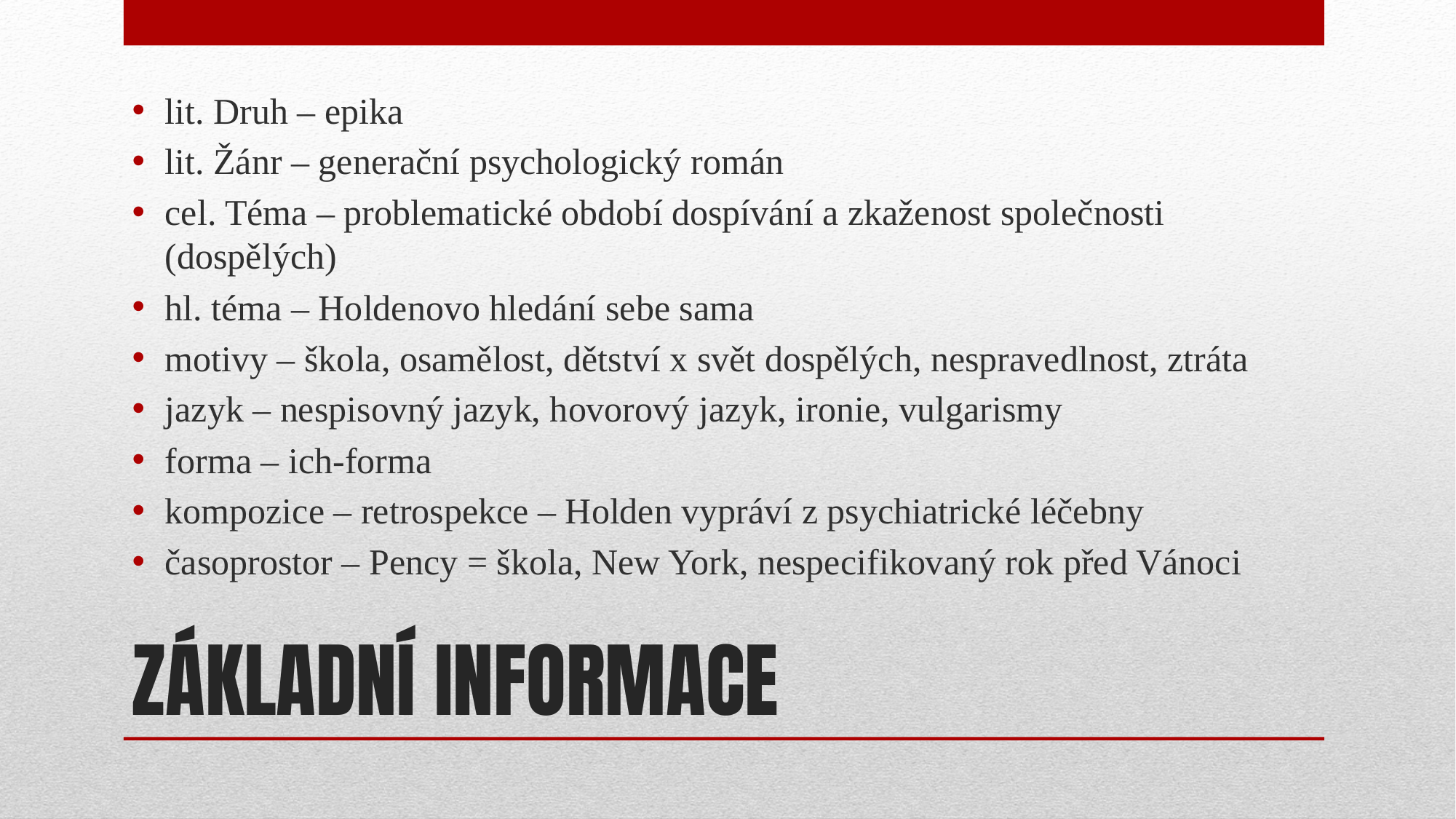

lit. Druh – epika
lit. Žánr – generační psychologický román
cel. Téma – problematické období dospívání a zkaženost společnosti (dospělých)
hl. téma – Holdenovo hledání sebe sama
motivy – škola, osamělost, dětství x svět dospělých, nespravedlnost, ztráta
jazyk – nespisovný jazyk, hovorový jazyk, ironie, vulgarismy
forma – ich-forma
kompozice – retrospekce – Holden vypráví z psychiatrické léčebny
časoprostor – Pency = škola, New York, nespecifikovaný rok před Vánoci

# ZÁKLADNÍ INFORMACE